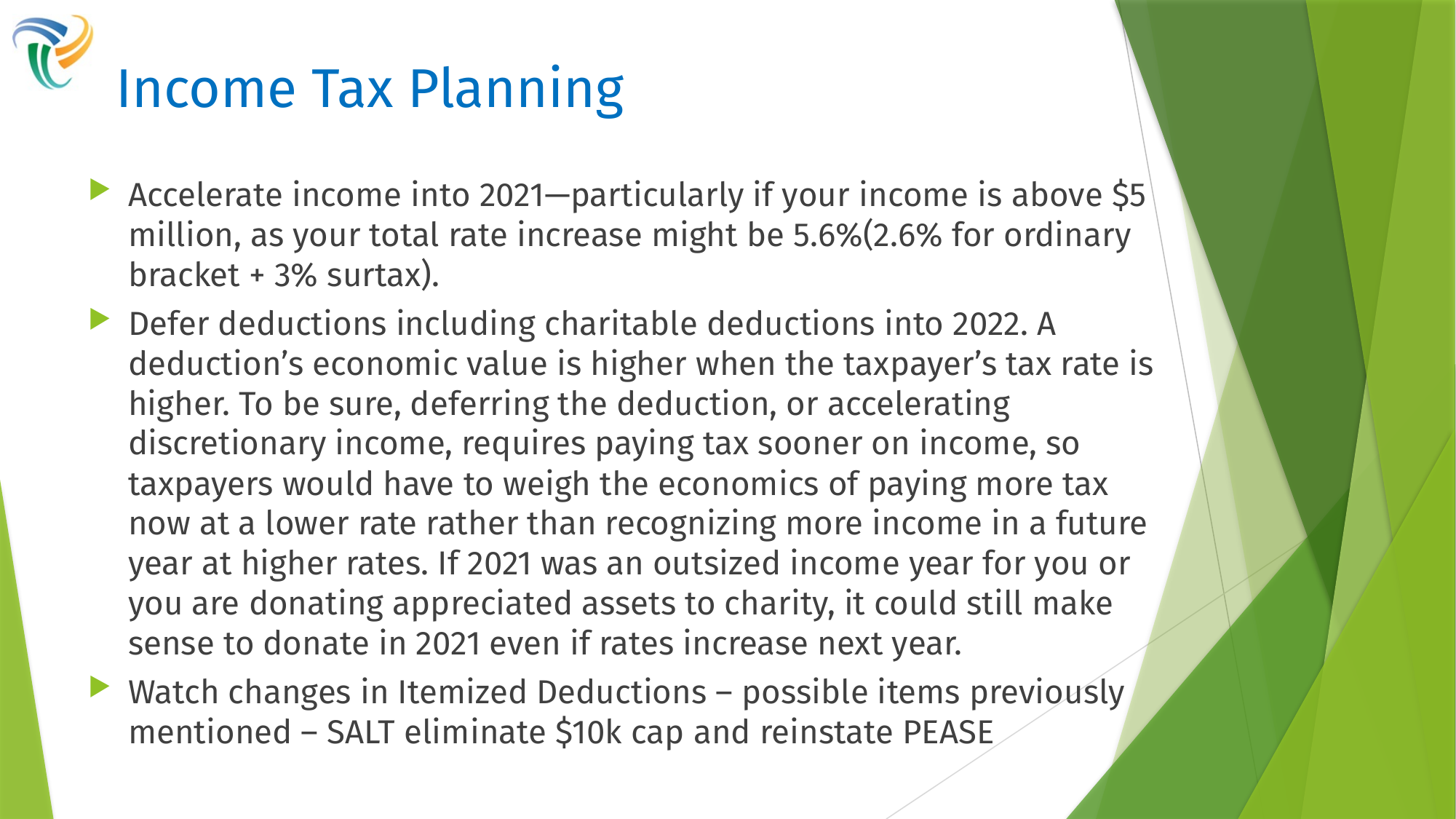

# Income Tax Planning
Accelerate income into 2021—particularly if your income is above $5 million, as your total rate increase might be 5.6%(2.6% for ordinary bracket + 3% surtax).
Defer deductions including charitable deductions into 2022. A deduction’s economic value is higher when the taxpayer’s tax rate is higher. To be sure, deferring the deduction, or accelerating discretionary income, requires paying tax sooner on income, so taxpayers would have to weigh the economics of paying more tax now at a lower rate rather than recognizing more income in a future year at higher rates. If 2021 was an outsized income year for you or you are donating appreciated assets to charity, it could still make sense to donate in 2021 even if rates increase next year.
Watch changes in Itemized Deductions – possible items previously mentioned – SALT eliminate $10k cap and reinstate PEASE